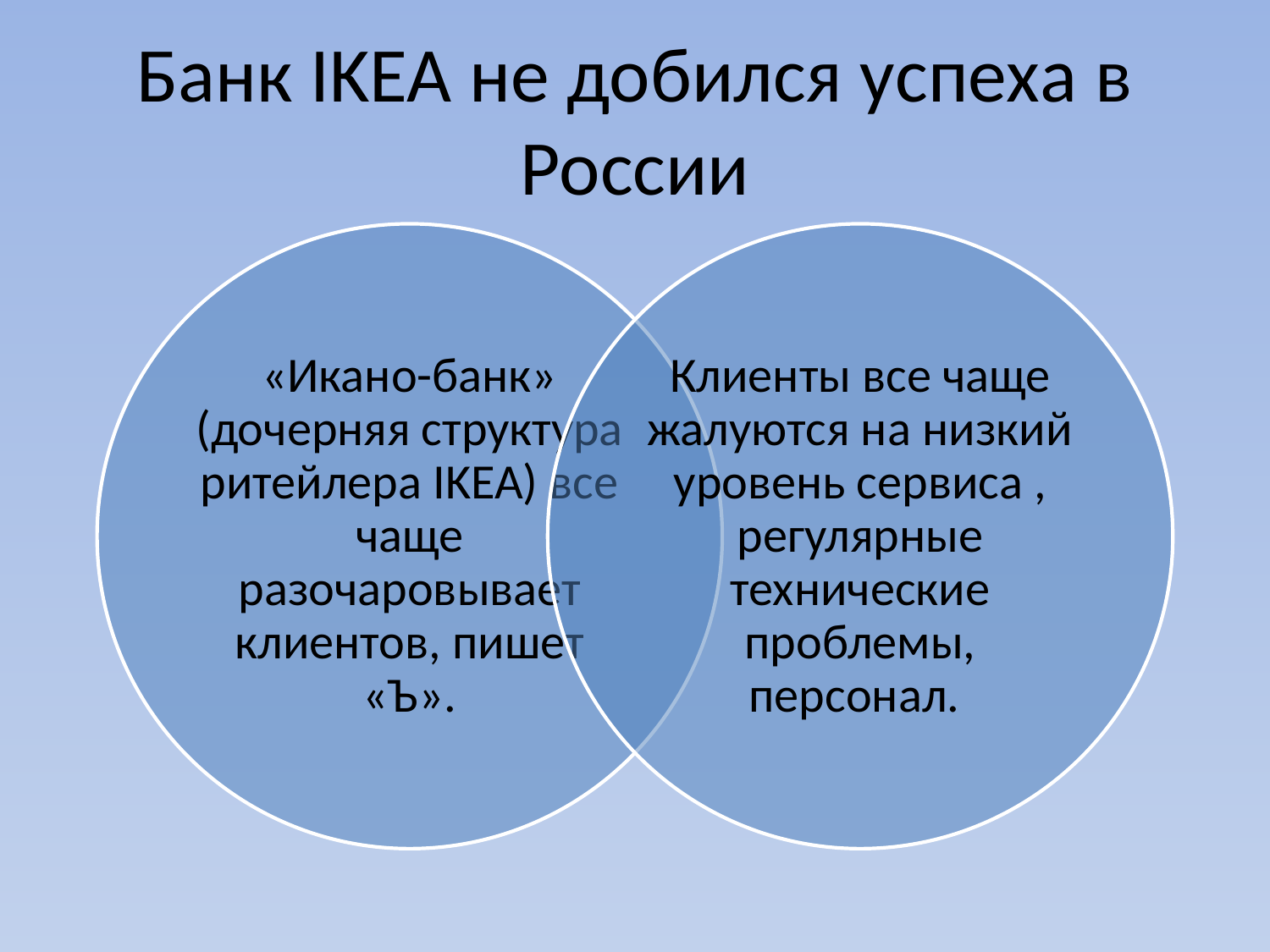

# Банк IKEA не добился успеха в России
«Икано-банк» (дочерняя структура ритейлера IKEA) все чаще разочаровывает клиентов, пишет «Ъ».
Клиенты все чаще жалуются на низкий уровень сервиса , регулярные технические проблемы, персонал.